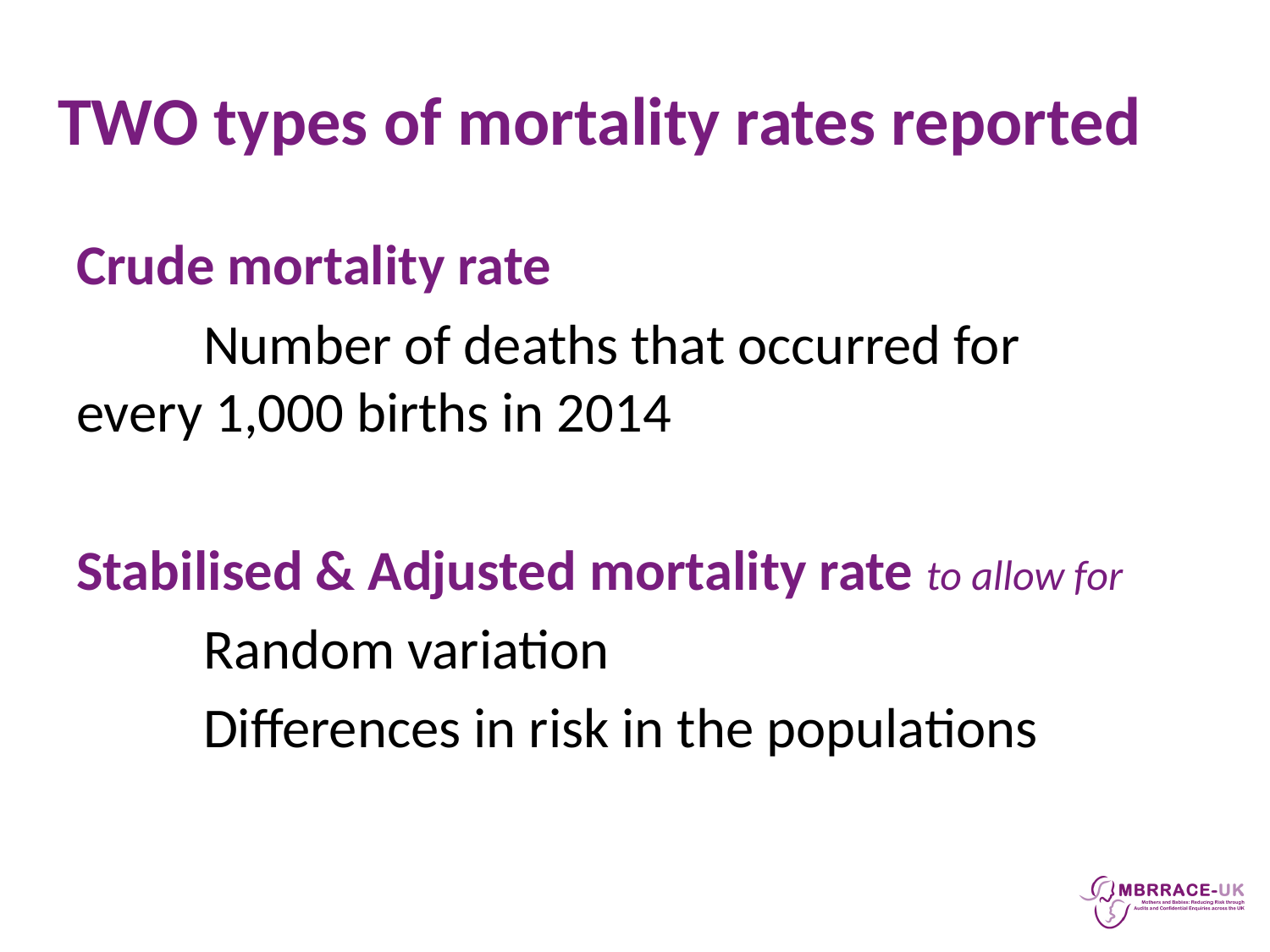

# TWO types of mortality rates reported
Crude mortality rate
	Number of deaths that occurred for 	every 1,000 births in 2014

Stabilised & Adjusted mortality rate to allow for
          Random variation
          Differences in risk in the populations